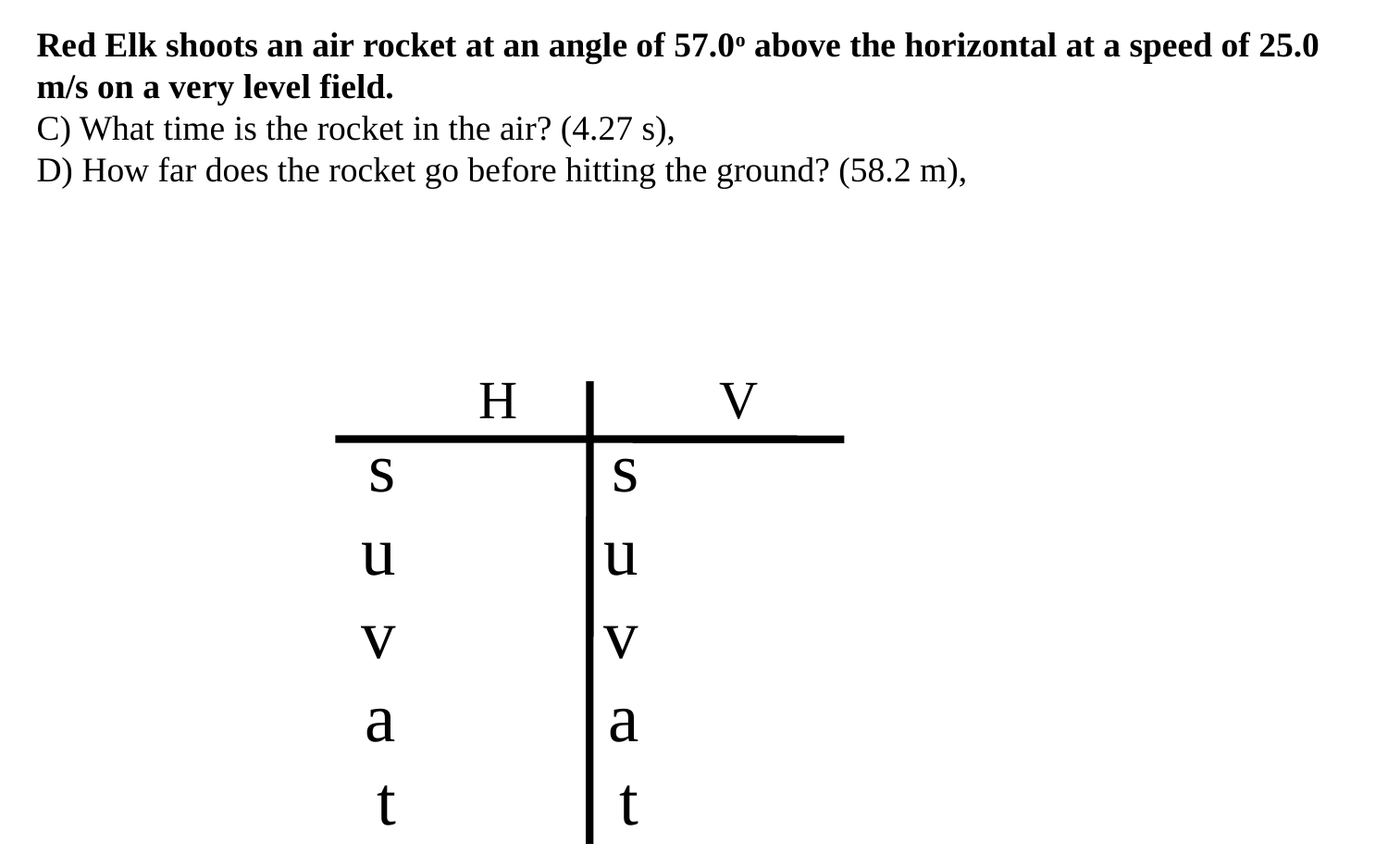

Red Elk shoots an air rocket at an angle of 57.0o above the horizontal at a speed of 25.0 m/s on a very level field.
C) What time is the rocket in the air? (4.27 s),
D) How far does the rocket go before hitting the ground? (58.2 m),

H
V
s
u
v
a
t
s
u
v
a
t